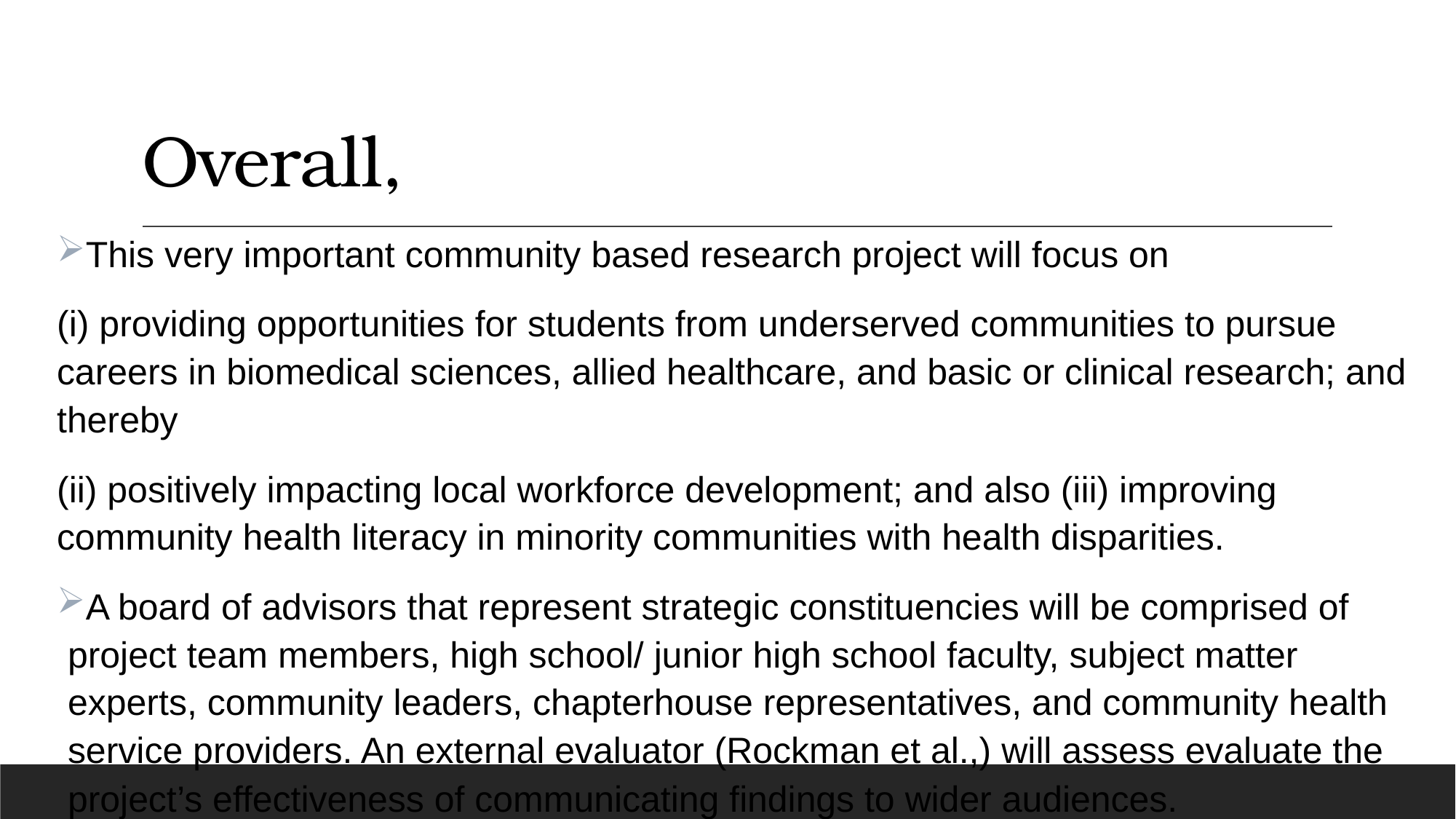

# Overall,
This very important community based research project will focus on
(i) providing opportunities for students from underserved communities to pursue careers in biomedical sciences, allied healthcare, and basic or clinical research; and thereby
(ii) positively impacting local workforce development; and also (iii) improving community health literacy in minority communities with health disparities.
A board of advisors that represent strategic constituencies will be comprised of project team members, high school/ junior high school faculty, subject matter experts, community leaders, chapterhouse representatives, and community health service providers. An external evaluator (Rockman et al.,) will assess evaluate the project’s effectiveness of communicating findings to wider audiences.